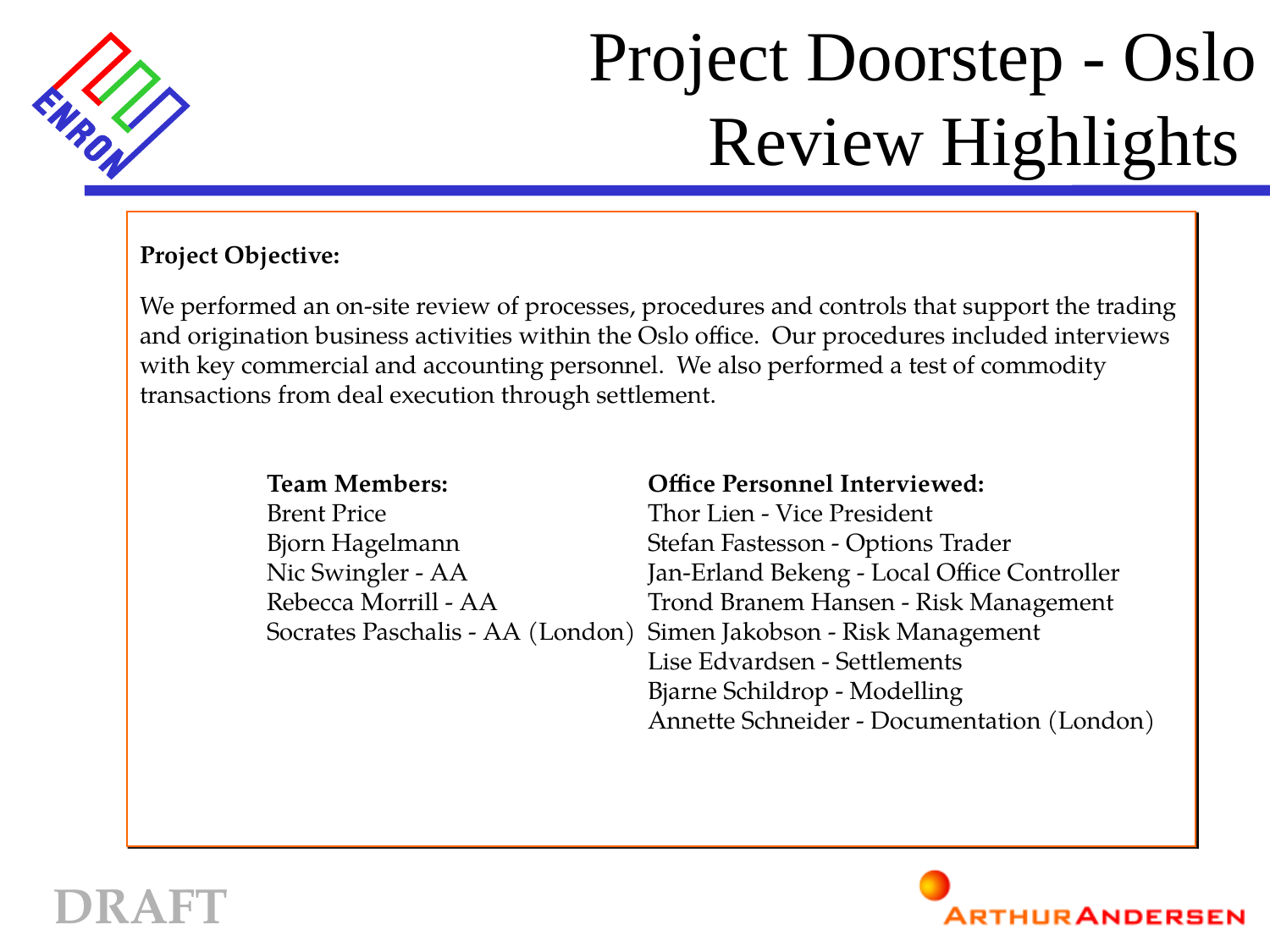

Project Doorstep - Oslo
Review Highlights

Project Objective:

We performed an on-site review of processes, procedures and controls that support the trading and origination business activities within the Oslo office.  Our procedures included interviews with key commercial and accounting personnel.  We also performed a test of commodity transactions from deal execution through settlement.

	Team Members:		Office Personnel Interviewed:
	Brent Price			Thor Lien - Vice President
	Bjorn Hagelmann		Stefan Fastesson - Options Trader
	Nic Swingler - AA 		Jan-Erland Bekeng - Local Office Controller
	Rebecca Morrill - AA 		Trond Branem Hansen - Risk Management
	Socrates Paschalis - AA (London)	Simen Jakobson - Risk Management
				Lise Edvardsen - Settlements
				Bjarne Schildrop - Modelling
				Annette Schneider - Documentation (London)